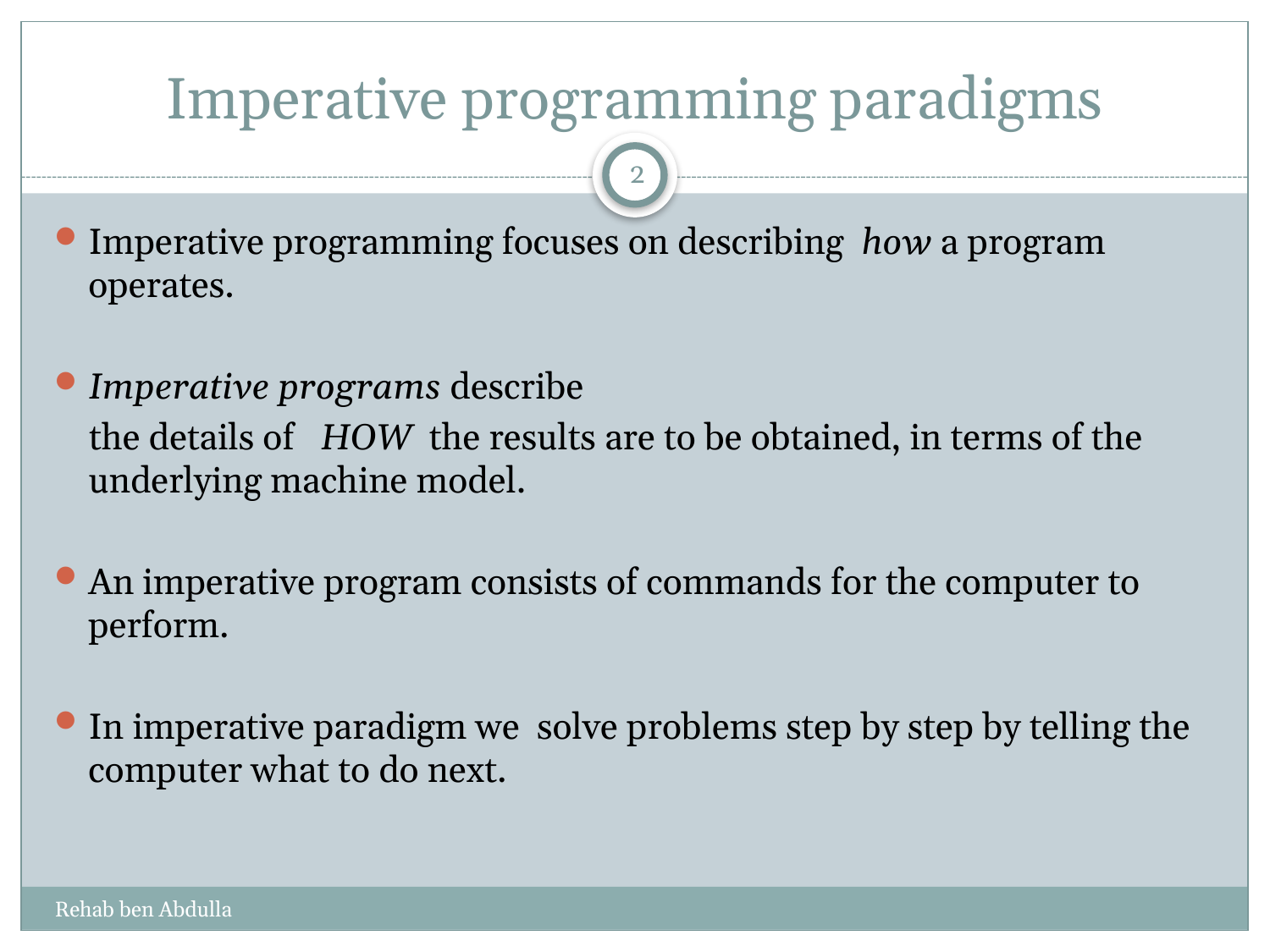

# Imperative programming paradigms
2
Imperative programming focuses on describing  how a program operates.

Imperative programs describe
    the details of   HOW  the results are to be obtained, in terms of the underlying machine model.

An imperative program consists of commands for the computer to perform.

In imperative paradigm we  solve problems step by step by telling the computer what to do next.

Rehab ben Abdulla